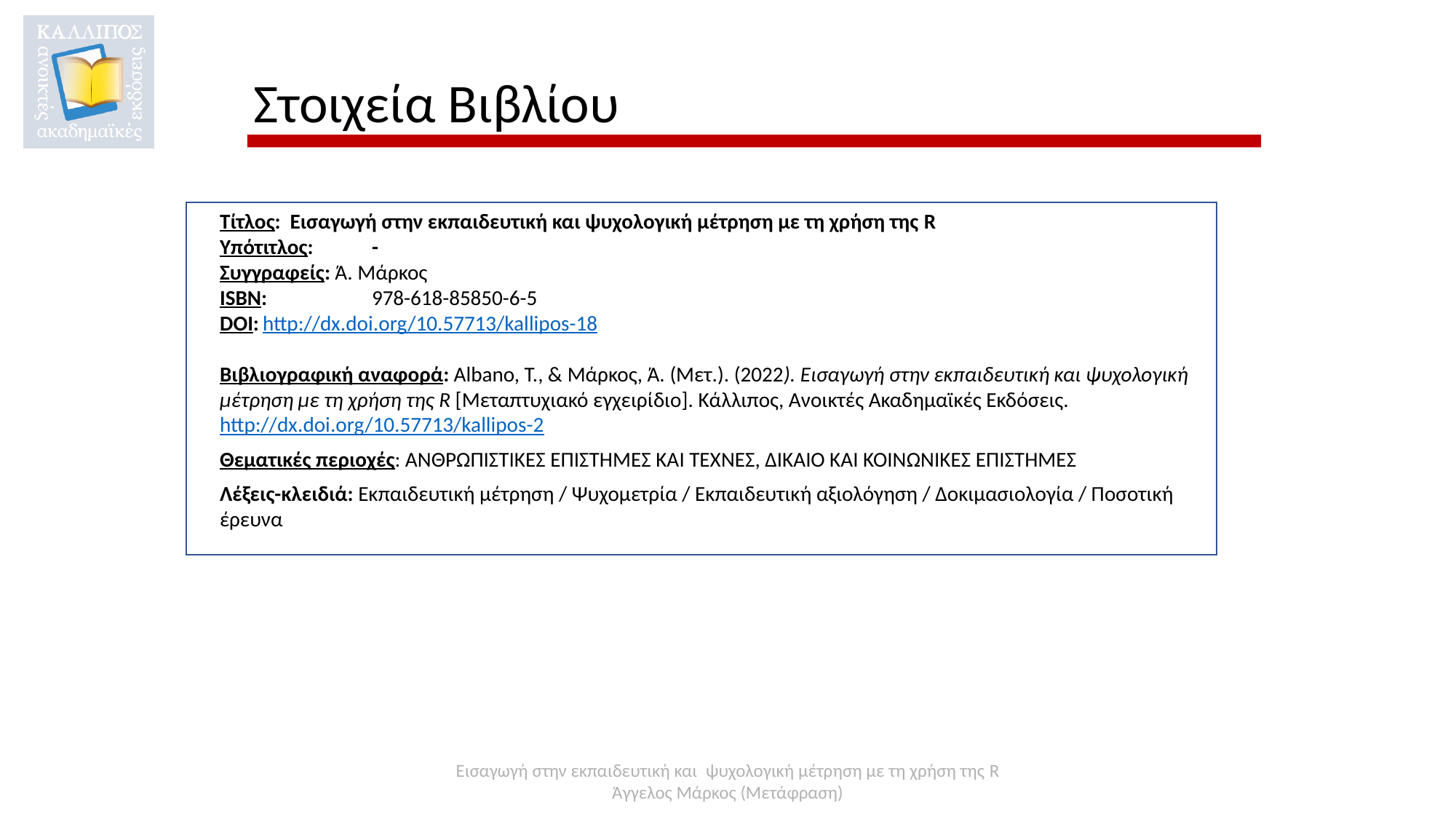

# Στοιχεία Βιβλίου

Τίτλος:  Εισαγωγή στην εκπαιδευτική και ψυχολογική μέτρηση με τη χρήση της R
Υπότιτλος: 	-
Συγγραφείς: Ά. Μάρκος
ISBN:	978-618-85850-6-5
DOI:	http://dx.doi.org/10.57713/kallipos-18

Βιβλιογραφική αναφορά: Albano, T., & Μάρκος, Ά. (Μετ.). (2022). Εισαγωγή στην εκπαιδευτική και ψυχολογική µέτρηση µε τη χρήση της R [Μεταπτυχιακό εγχειρίδιο]. Κάλλιπος, Ανοικτές Ακαδημαϊκές Εκδόσεις. http://dx.doi.org/10.57713/kallipos-2
Θεματικές περιοχές: ΑΝΘΡΩΠΙΣΤΙΚΕΣ ΕΠΙΣΤΗΜΕΣ ΚΑΙ ΤΕΧΝΕΣ, ΔΙΚΑΙΟ ΚΑΙ ΚΟΙΝΩΝΙΚΕΣ ΕΠΙΣΤΗΜΕΣ
Λέξεις-κλειδιά: Εκπαιδευτική μέτρηση / Ψυχομετρία / Εκπαιδευτική αξιολόγηση / Δοκιμασιολογία / Ποσοτική έρευνα

Εισαγωγή στην εκπαιδευτική και  ψυχολογική μέτρηση με τη χρήση της R
Άγγελος Μάρκος (Μετάφραση)